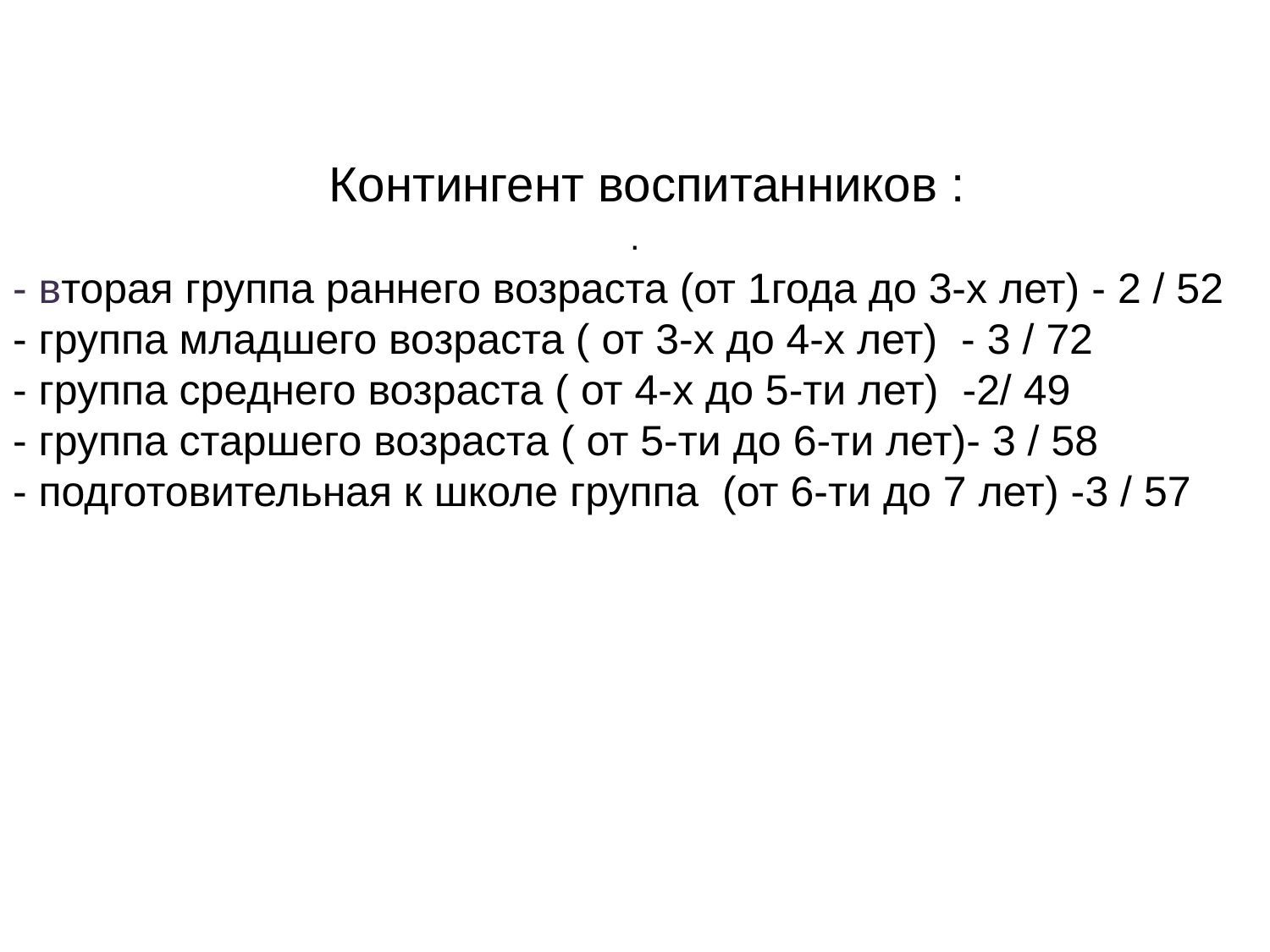

# Основная образовательная Программа дошкольного образования: .
                       Контингент воспитанников :

- вторая группа раннего возраста (от 1года до 3-х лет) - 2 / 52
- группа младшего возраста ( от 3-х до 4-х лет)  - 3 / 72
- группа среднего возраста ( от 4-х до 5-ти лет)  -2/ 49
- группа старшего возраста ( от 5-ти до 6-ти лет)- 3 / 58
- подготовительная к школе группа  (от 6-ти до 7 лет) -3 / 57